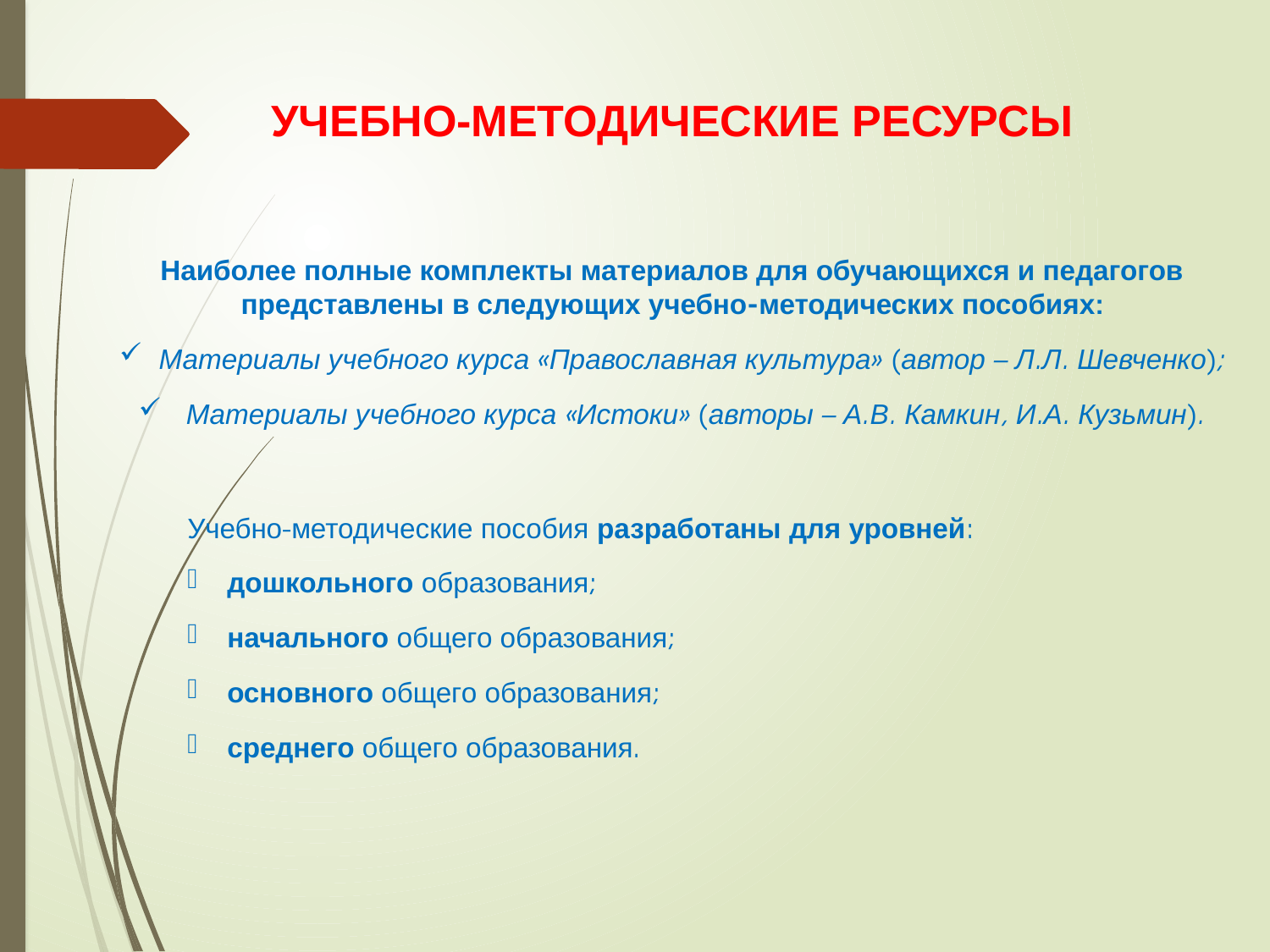

# УЧЕБНО-МЕТОДИЧЕСКИЕ РЕСУРСЫ
Наиболее полные комплекты материалов для обучающихся и педагогов представлены в следующих учебно-методических пособиях:
Материалы учебного курса «Православная культура» (автор – Л.Л. Шевченко);
 Материалы учебного курса «Истоки» (авторы – А.В. Камкин, И.А. Кузьмин).

Учебно-методические пособия разработаны для уровней:
дошкольного образования;
начального общего образования;
основного общего образования;
среднего общего образования.